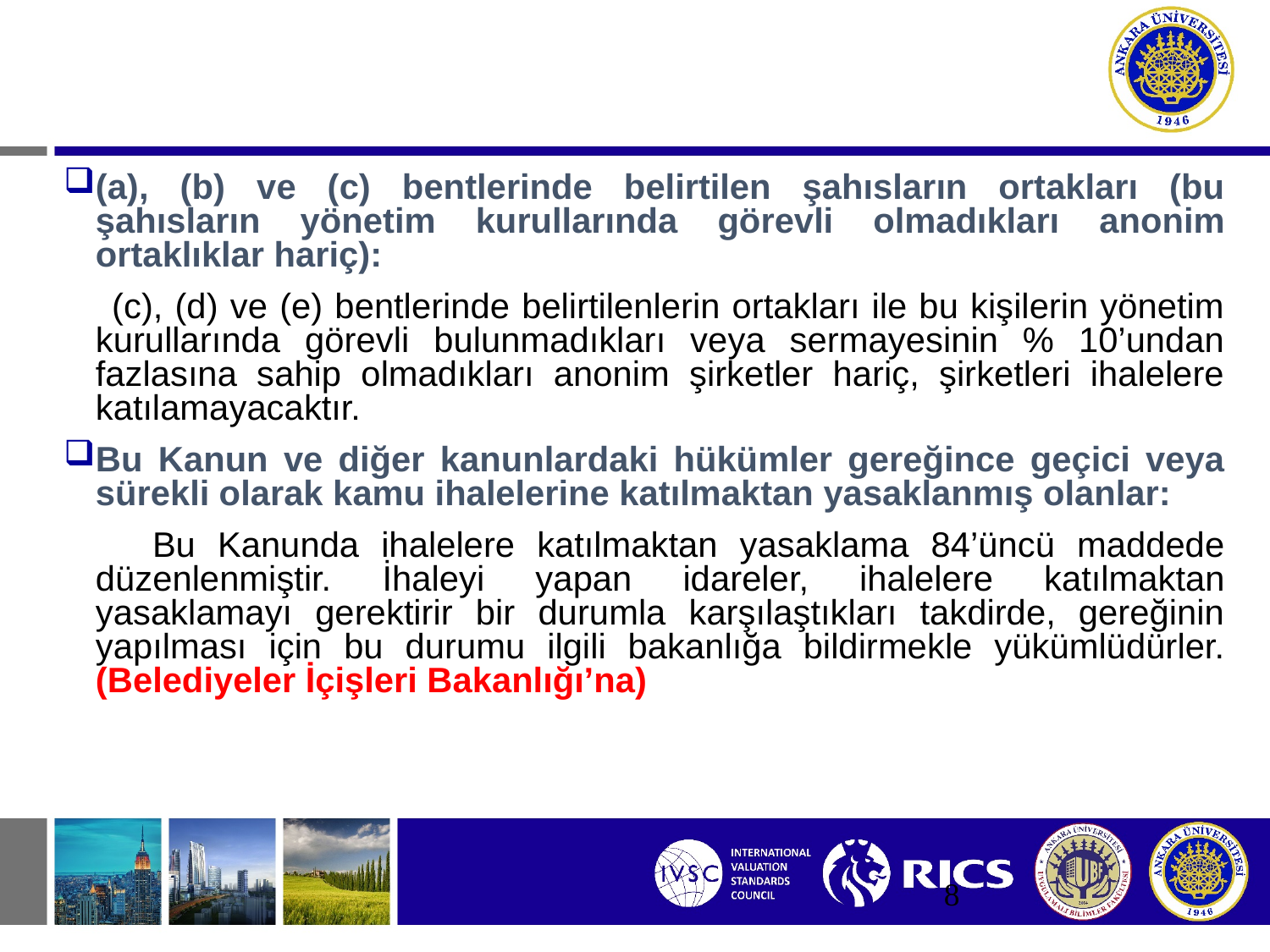

(a), (b) ve (c) bentlerinde belirtilen şahısların ortakları (bu şahısların yönetim kurullarında görevli olmadıkları anonim ortaklıklar hariç):
    (c), (d) ve (e) bentlerinde belirtilenlerin ortakları ile bu kişilerin yönetim kurullarında görevli bulunmadıkları veya sermayesinin % 10’undan fazlasına sahip olmadıkları anonim şirketler hariç, şirketleri ihalelere katılamayacaktır.
Bu Kanun ve diğer kanunlardaki hükümler gereğince geçici veya sürekli olarak kamu ihalelerine katılmaktan yasaklanmış olanlar:
    Bu Kanunda ihalelere katılmaktan yasaklama 84’üncü maddede düzenlenmiştir. İhaleyi yapan idareler, ihalelere katılmaktan yasaklamayı gerektirir bir durumla karşılaştıkları takdirde, gereğinin yapılması için bu durumu ilgili bakanlığa bildirmekle yükümlüdürler. (Belediyeler İçişleri Bakanlığı’na)

8